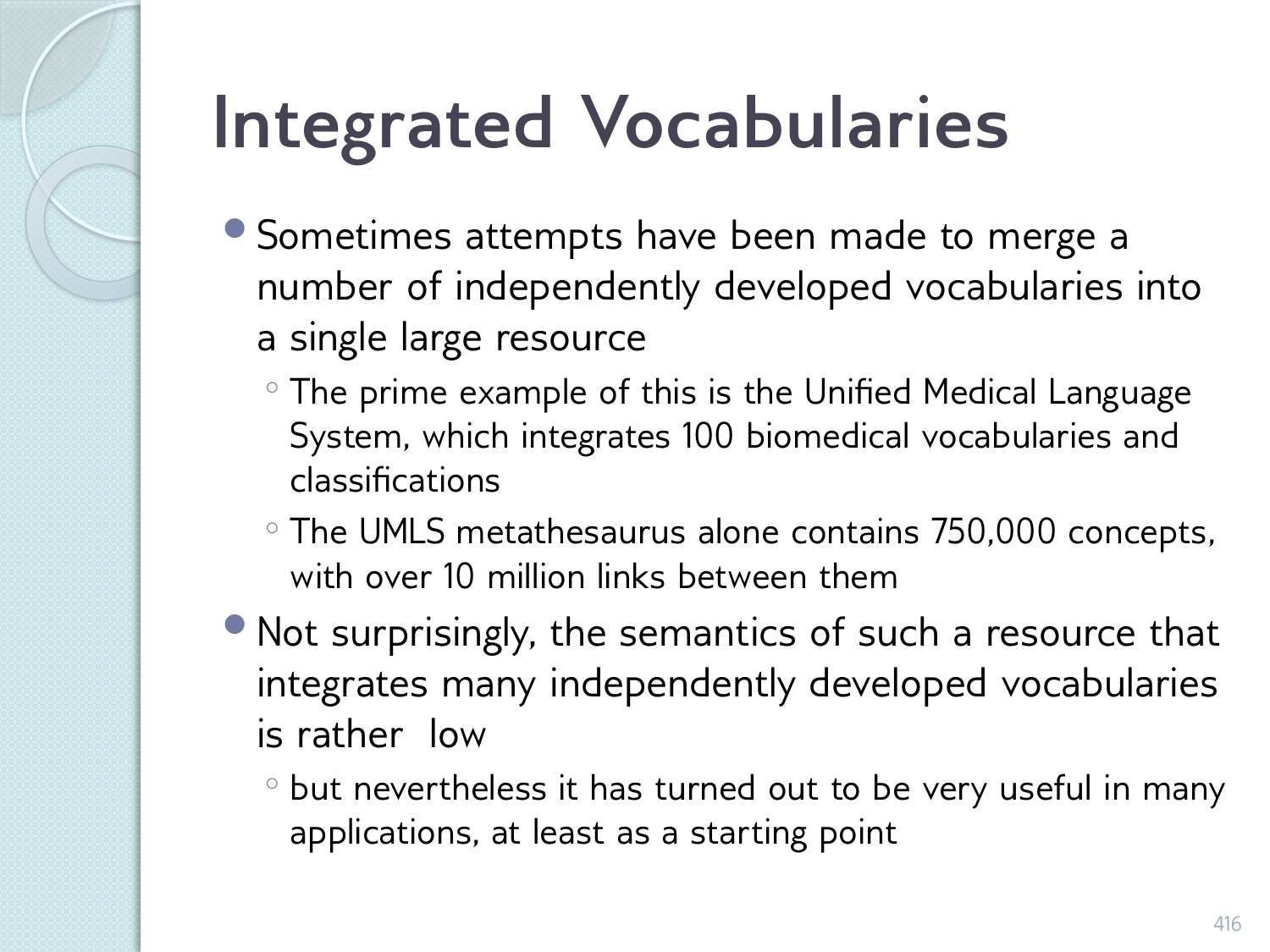

# Integrated Vocabularies
Sometimes attempts have been made to merge a number of independently developed vocabularies into a single large resource
The prime example of this is the Unified Medical Language System, which integrates 100 biomedical vocabularies and classifications
The UMLS metathesaurus alone contains 750,000 concepts, with over 10 million links between them
Not surprisingly, the semantics of such a resource that integrates many independently developed vocabularies is rather  low
but nevertheless it has turned out to be very useful in many applications, at least as a starting point
416